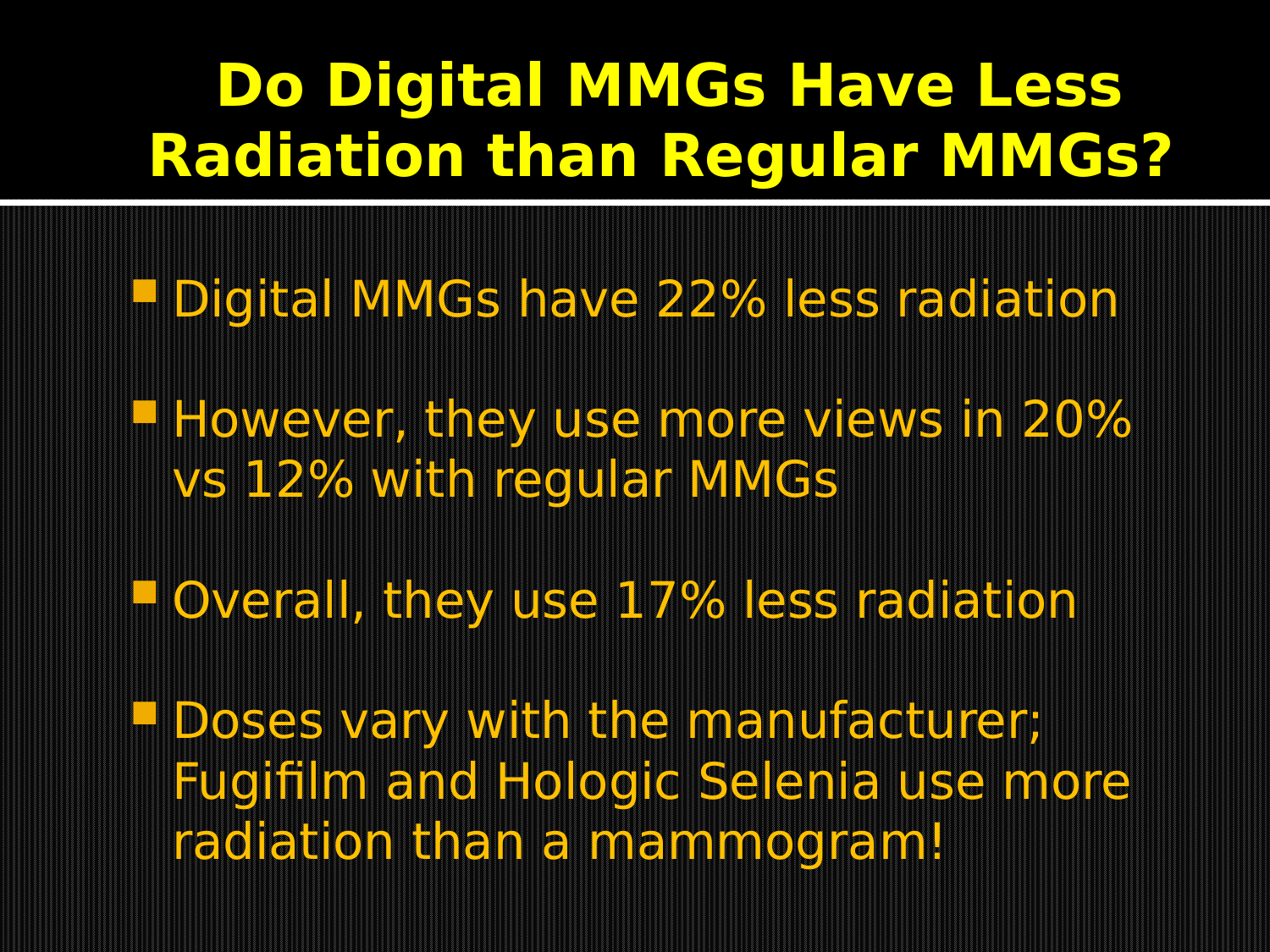

# Do Digital MMGs Have Less Radiation than Regular MMGs?
Digital MMGs have 22% less radiation
However, they use more views in 20% vs 12% with regular MMGs
Overall, they use 17% less radiation
Doses vary with the manufacturer; Fugifilm and Hologic Selenia use more radiation than a mammogram!